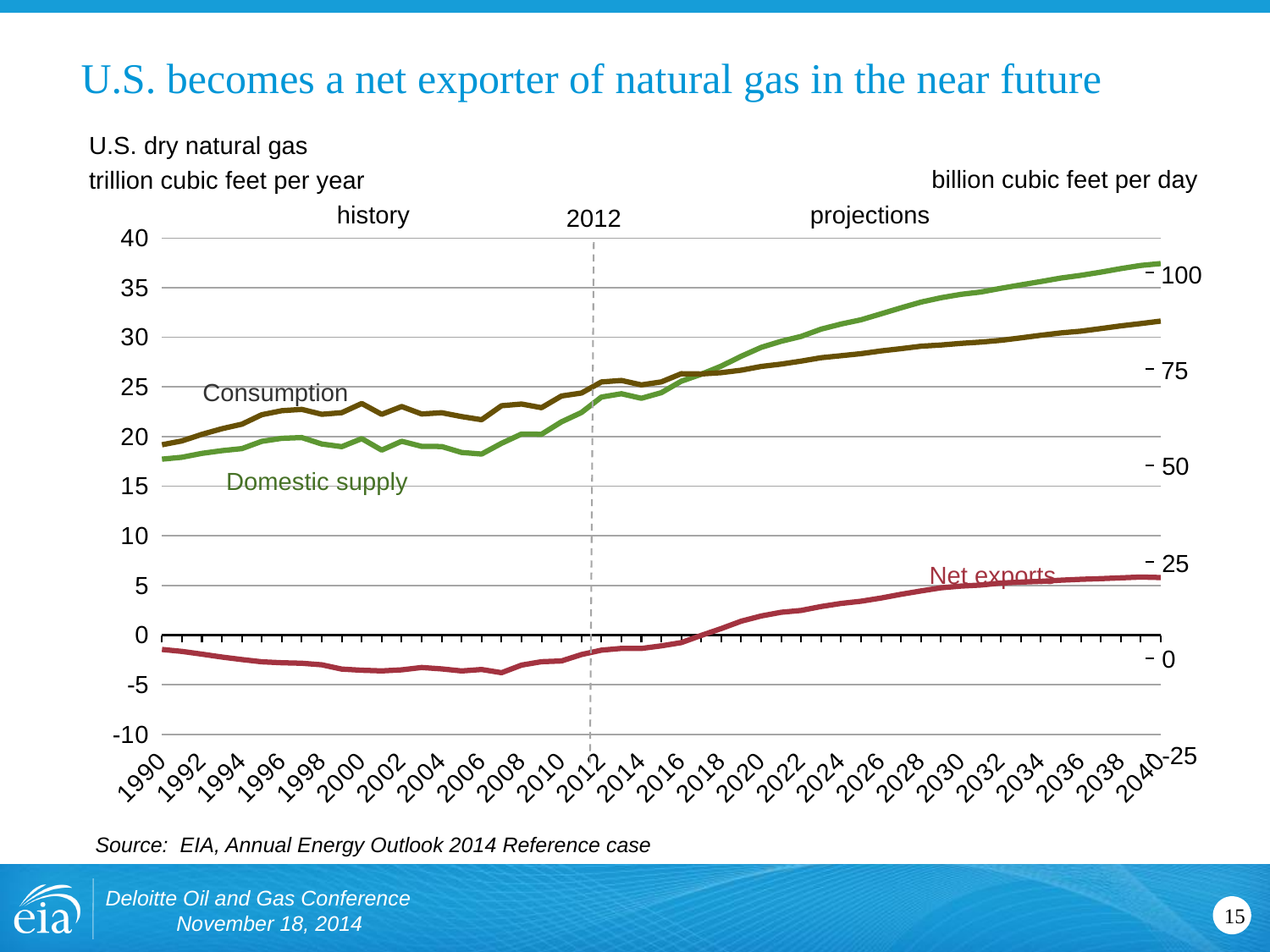

# U.S. becomes a net exporter of natural gas in the near future
billion cubic feet per day
U.S. dry natural gas
trillion cubic feet per year
history
projections
2012

### Chart

| Category | Net Imports | Supply | Consumption |
|---|---|---|---|
| 1990 | -1.446694 | 17.726860999999996 | 19.173555 |
| 1991 | -1.644068 | 17.917998 | 19.562067 |
| 1992 | -1.921222 | 18.307006 | 20.228227999999998 |
| 1993 | -2.209931 | 18.579911999999997 | 20.789842 |
| 1994 | -2.462101 | 18.784999 | 21.247099 |
| 1995 | -2.686929 | 19.519959000000004 | 22.206889 |
| 1996 | -2.78402 | 19.825061 | 22.609080000000002 |
| 1997 | -2.837167 | 19.900175999999995 | 22.737342 |
| 1998 | -2.993051 | 19.252905 | 22.245956 |
| 1999 | -3.4220900000000003 | 18.98306 | 22.405151 |
| 2000 | -3.537887 | 19.795233 | 23.333121 |
| 2001 | -3.6036610000000002 | 18.634963000000003 | 22.238624 |
| 2002 | -3.49923 | 19.527791 | 23.027021 |
| 2003 | -3.263827 | 19.012674 | 22.276502 |
| 2004 | -3.4044209999999997 | 18.998125 | 22.402545999999997 |
| 2005 | -3.6124340000000004 | 18.402001 | 22.014434 |
| 2006 | -3.462323 | 18.236748 | 21.699071 |
| 2007 | -3.7851280000000003 | 19.318665000000003 | 23.103793000000003 |
| 2008 | -3.020839 | 20.256168999999996 | 23.277007 |
| 2009 | -2.6790030000000002 | 20.231075999999998 | 22.910078000000002 |
| 2010 | -2.603968 | 21.482829000000002 | 24.086796999999997 |
| 2011 | -1.961635 | 22.422921000000002 | 24.384556 |
| 2012 | -1.518983 | 23.983268 | 25.502251 |
| 2013 | -1.340246 | 24.313200000000002 | 25.653446 |
| 2014 | -1.345019 | 23.857653 | 25.202671 |
| 2015 | -1.084329 | 24.421148000000002 | 25.505478 |
| 2016 | -0.755534 | 25.577867 | 26.333401 |
| 2017 | -0.030024 | 26.277061 | 26.307085 |
| 2018 | 0.658819 | 27.098829 | 26.44001 |
| 2019 | 1.403079 | 28.088010000000004 | 26.684933 |
| 2020 | 1.926104 | 28.986633 | 27.06053 |
| 2021 | 2.298136 | 29.597804000000004 | 27.299669 |
| 2022 | 2.486369 | 30.085174000000002 | 27.598806 |
| 2023 | 2.877875 | 30.821184000000002 | 27.94331 |
| 2024 | 3.191962 | 31.334071 | 28.142111 |
| 2025 | 3.410152 | 31.761392 | 28.35124 |
| 2026 | 3.735396 | 32.361741 | 28.626347 |
| 2027 | 4.111573 | 32.967242 | 28.855671 |
| 2028 | 4.445584 | 33.544195 | 29.098612 |
| 2029 | 4.763989 | 33.983512000000005 | 29.219524 |
| 2030 | 4.937026 | 34.325348999999996 | 29.388325 |
| 2031 | 5.041106 | 34.560626 | 29.519522 |
| 2032 | 5.240649 | 34.935483 | 29.694836 |
| 2033 | 5.337172 | 35.277215999999996 | 29.940044 |
| 2034 | 5.41268 | 35.613329 | 30.200649 |
| 2035 | 5.531103 | 35.968162 | 30.437059 |
| 2036 | 5.622509 | 36.237533 | 30.615025 |
| 2037 | 5.684617 | 36.559808000000004 | 30.875193 |
| 2038 | 5.764451 | 36.915138 | 31.150688 |
| 2039 | 5.848968 | 37.231964000000005 | 31.382996 |
| 2040 | 5.798003 | 37.427908 | 31.629904 |
100
75
Consumption
50
Domestic supply
25
Net exports
0
-25
Source:  EIA, Annual Energy Outlook 2014 Reference case
Deloitte Oil and Gas Conference                                      November 18, 2014
15